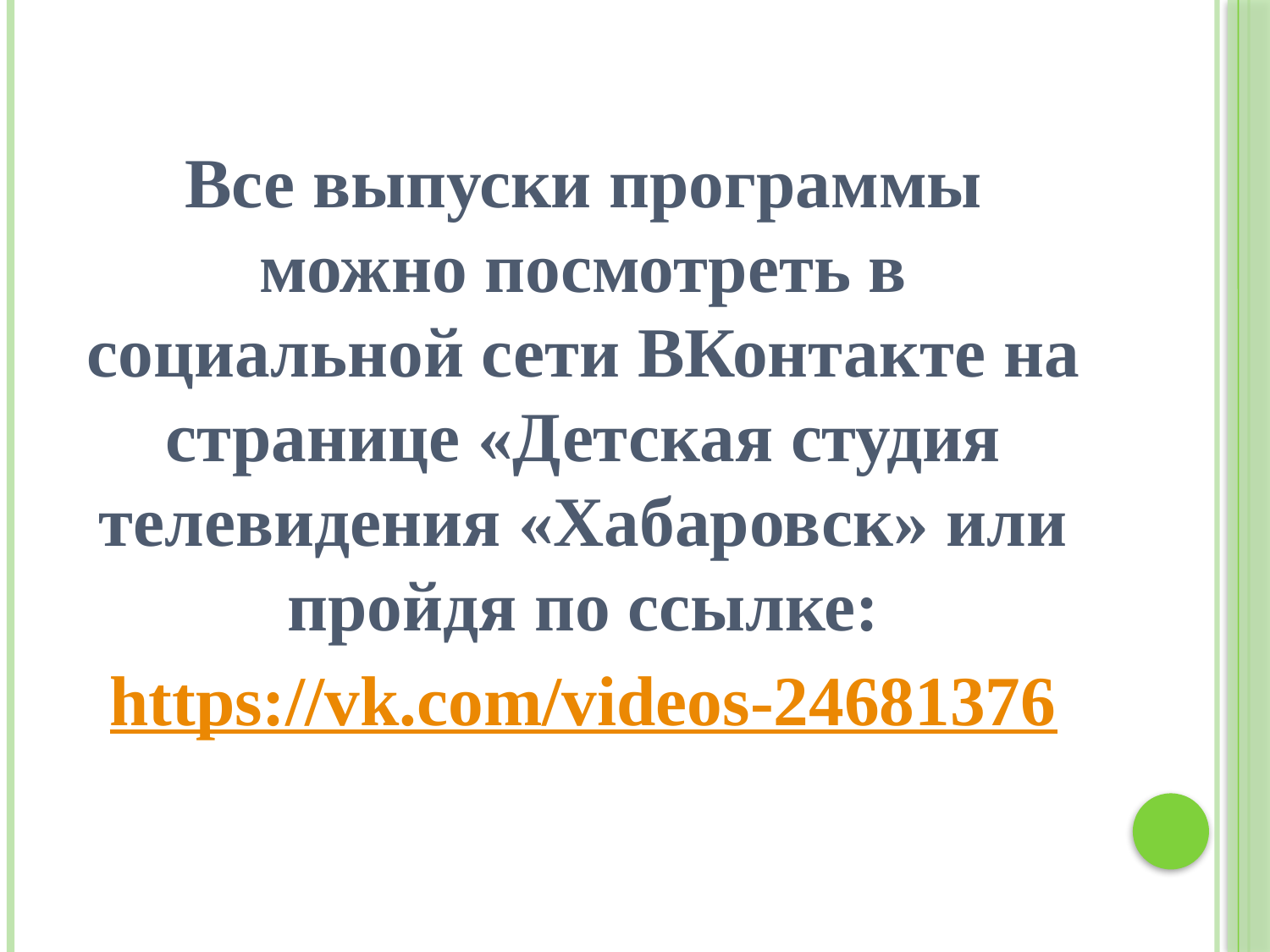

Все выпуски программы можно посмотреть в социальной сети ВКонтакте на странице «Детская студия телевидения «Хабаровск» или пройдя по ссылке:
https://vk.com/videos-24681376